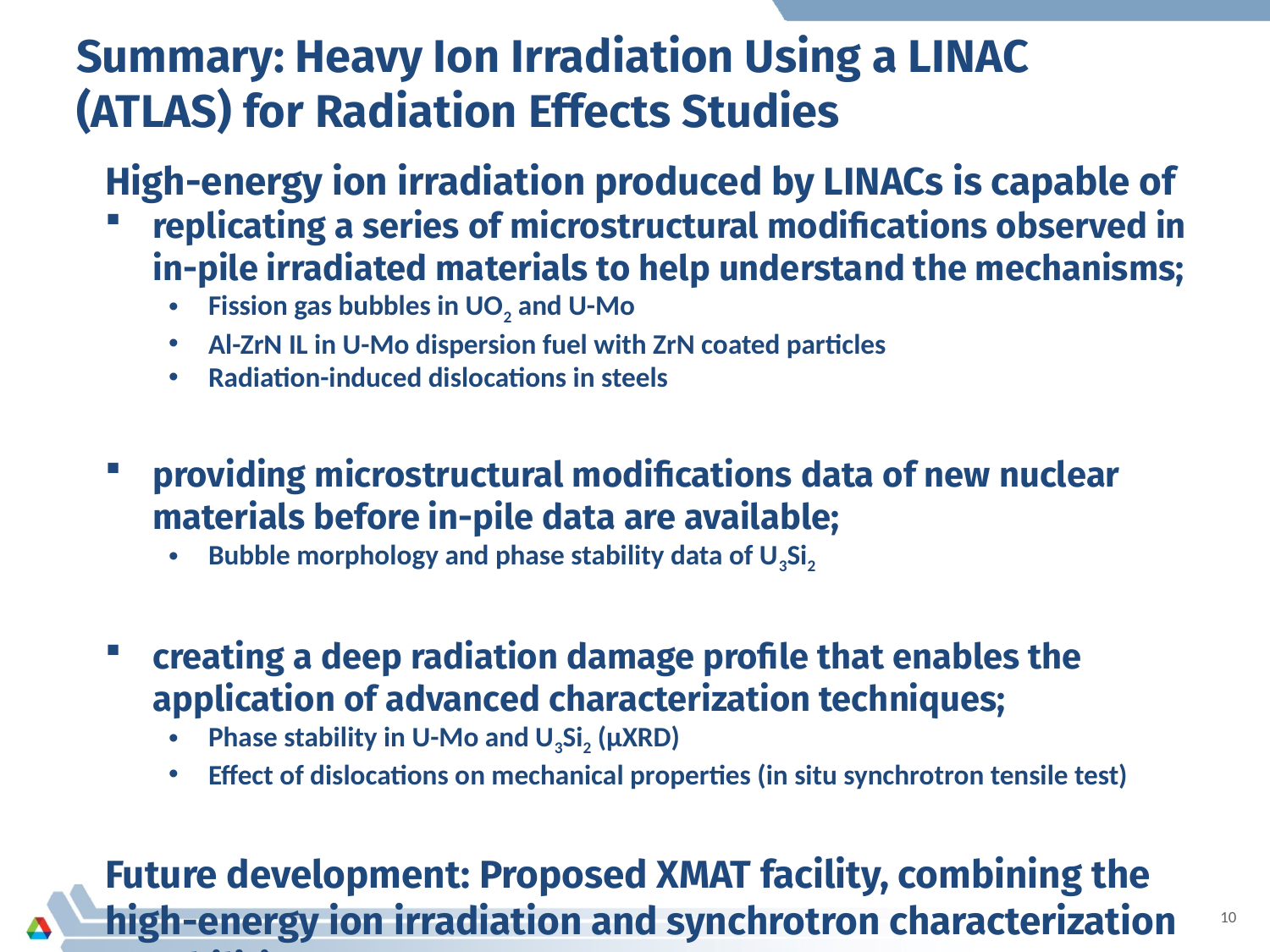

# Summary: Heavy Ion Irradiation Using a LINAC (ATLAS) for Radiation Effects Studies
High-energy ion irradiation produced by LINACs is capable of
replicating a series of microstructural modifications observed in in-pile irradiated materials to help understand the mechanisms;
Fission gas bubbles in UO2 and U-Mo
Al-ZrN IL in U-Mo dispersion fuel with ZrN coated particles
Radiation-induced dislocations in steels

providing microstructural modifications data of new nuclear materials before in-pile data are available;
Bubble morphology and phase stability data of U3Si2

creating a deep radiation damage profile that enables the application of advanced characterization techniques;
Phase stability in U-Mo and U3Si2 (μXRD)
Effect of dislocations on mechanical properties (in situ synchrotron tensile test)

Future development: Proposed XMAT facility, combining the high-energy ion irradiation and synchrotron characterization capabilities at Argonne.
10